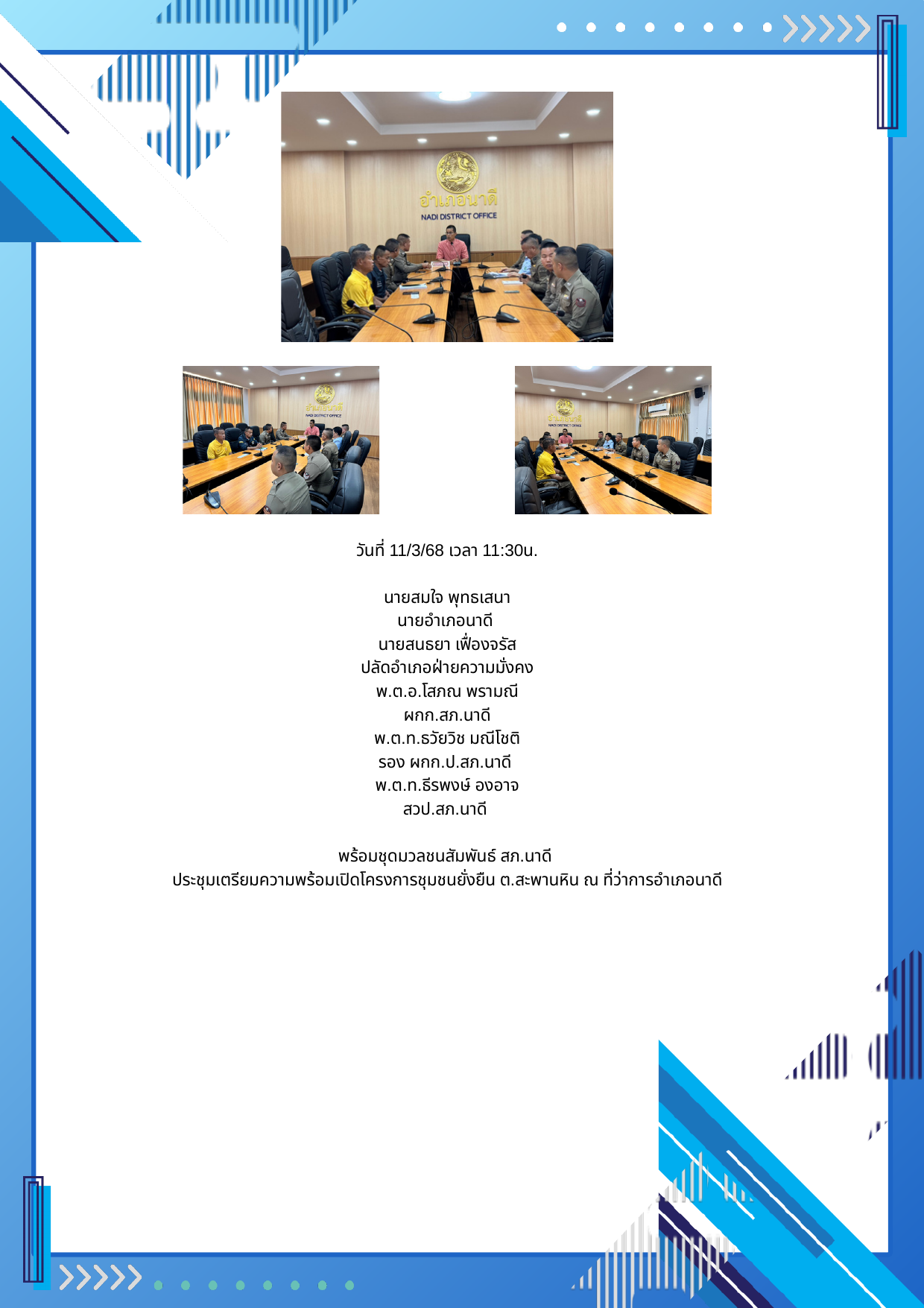

วันที่ 11/3/68 เวลา 11:30น.

นายสมใจ พุทธเสนา
นายอำเภอนาดี
นายสนธยา เฟื่องจรัส
ปลัดอำเภอฝ่ายความมั่งคง
พ.ต.อ.โสภณ พรามณี
ผกก.สภ.นาดี
พ.ต.ท.ธวัยวิช มณีโชติ
รอง ผกก.ป.สภ.นาดี
พ.ต.ท.ธีรพงษ์ องอาจ
สวป.สภ.นาดี

พร้อมชุดมวลชนสัมพันธ์ สภ.นาดี
ประชุมเตรียมความพร้อมเปิดโครงการชุมชนยั่งยืน ต.สะพานหิน ณ ที่ว่าการอำเภอนาดี